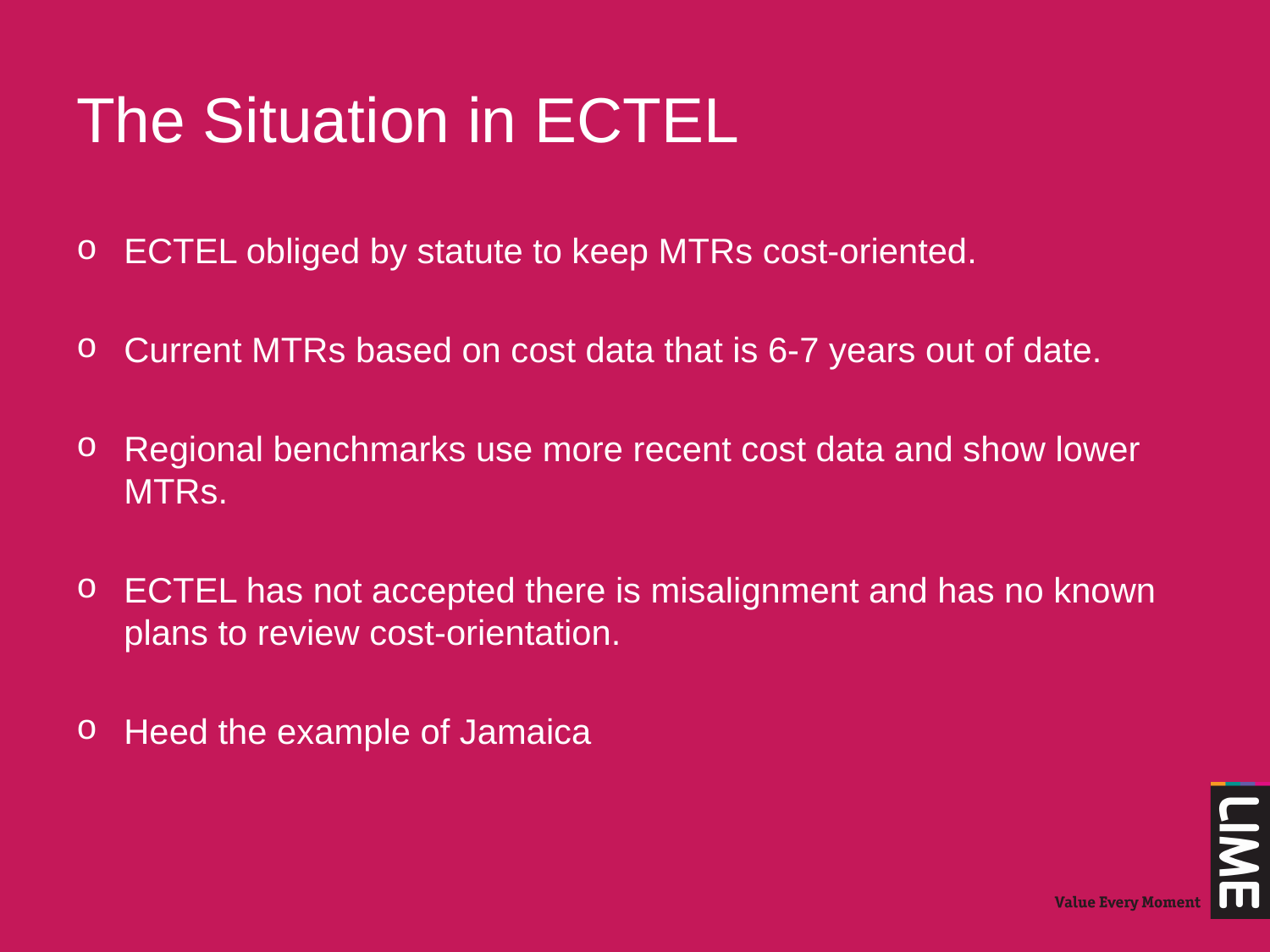

# The Situation in ECTEL
ECTEL obliged by statute to keep MTRs cost-oriented.

Current MTRs based on cost data that is 6-7 years out of date.

Regional benchmarks use more recent cost data and show lower MTRs.

ECTEL has not accepted there is misalignment and has no known plans to review cost-orientation.

Heed the example of Jamaica